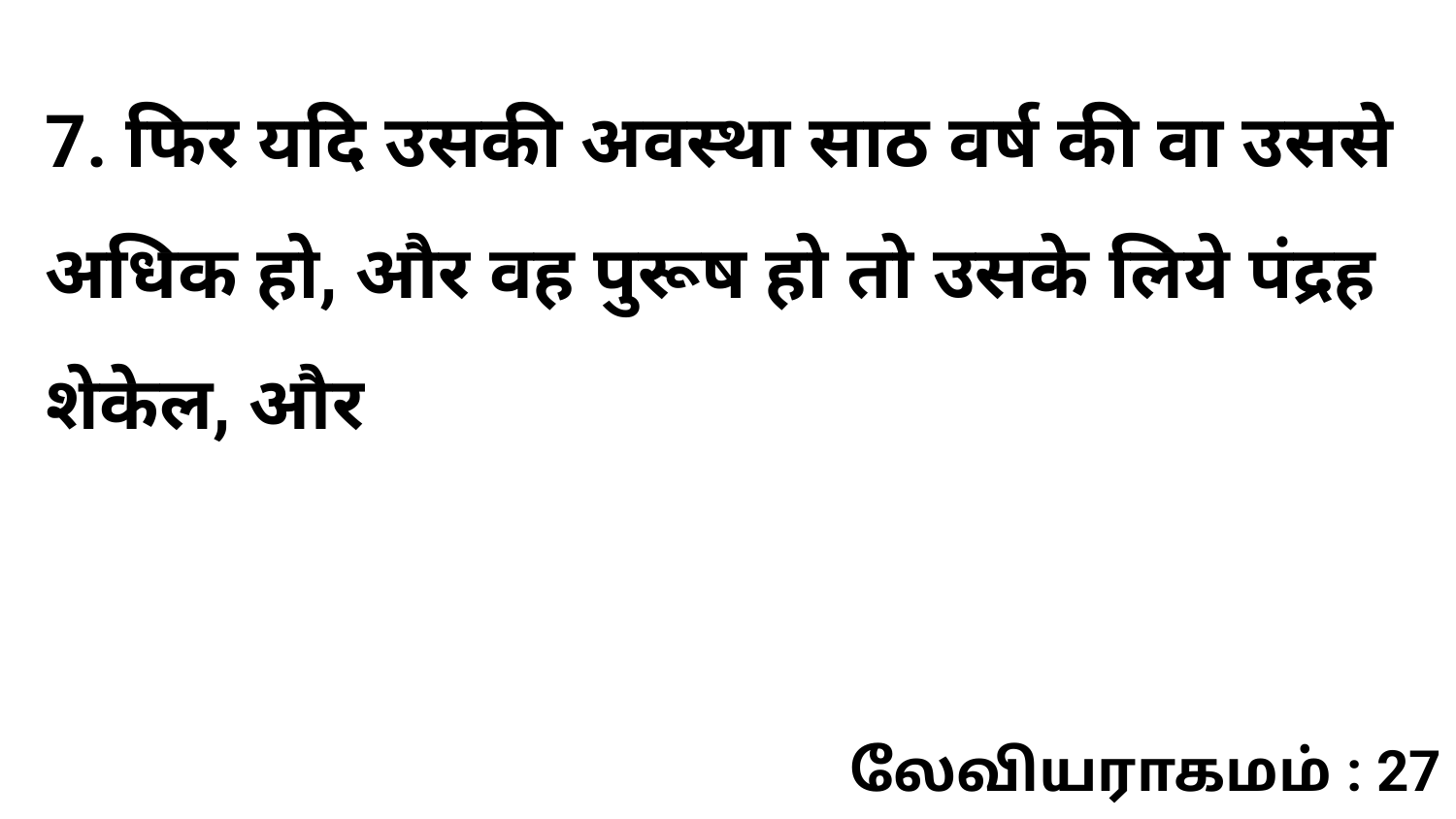

7. फिर यदि उसकी अवस्था साठ वर्ष की वा उससे अधिक हो, और वह पुरूष हो तो उसके लिये पंद्रह शेकेल, और
லேவியராகமம் : 27